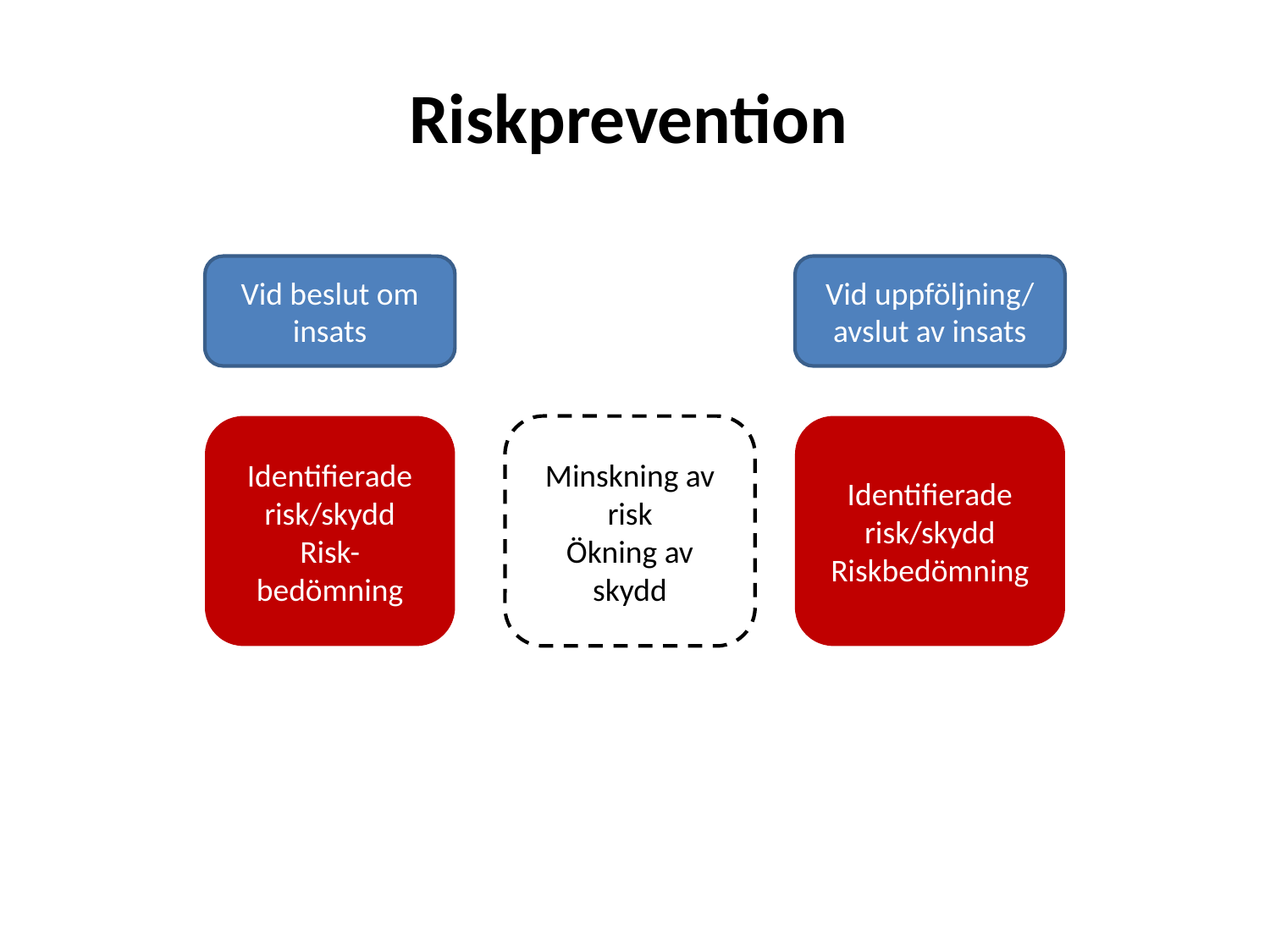

# Riskprevention
Vid beslut om insats
Vid uppföljning/
avslut av insats
Identifierade risk/skydd
Risk-bedömning
Minskning av risk
Ökning av skydd
Identifierade risk/skydd
Riskbedömning